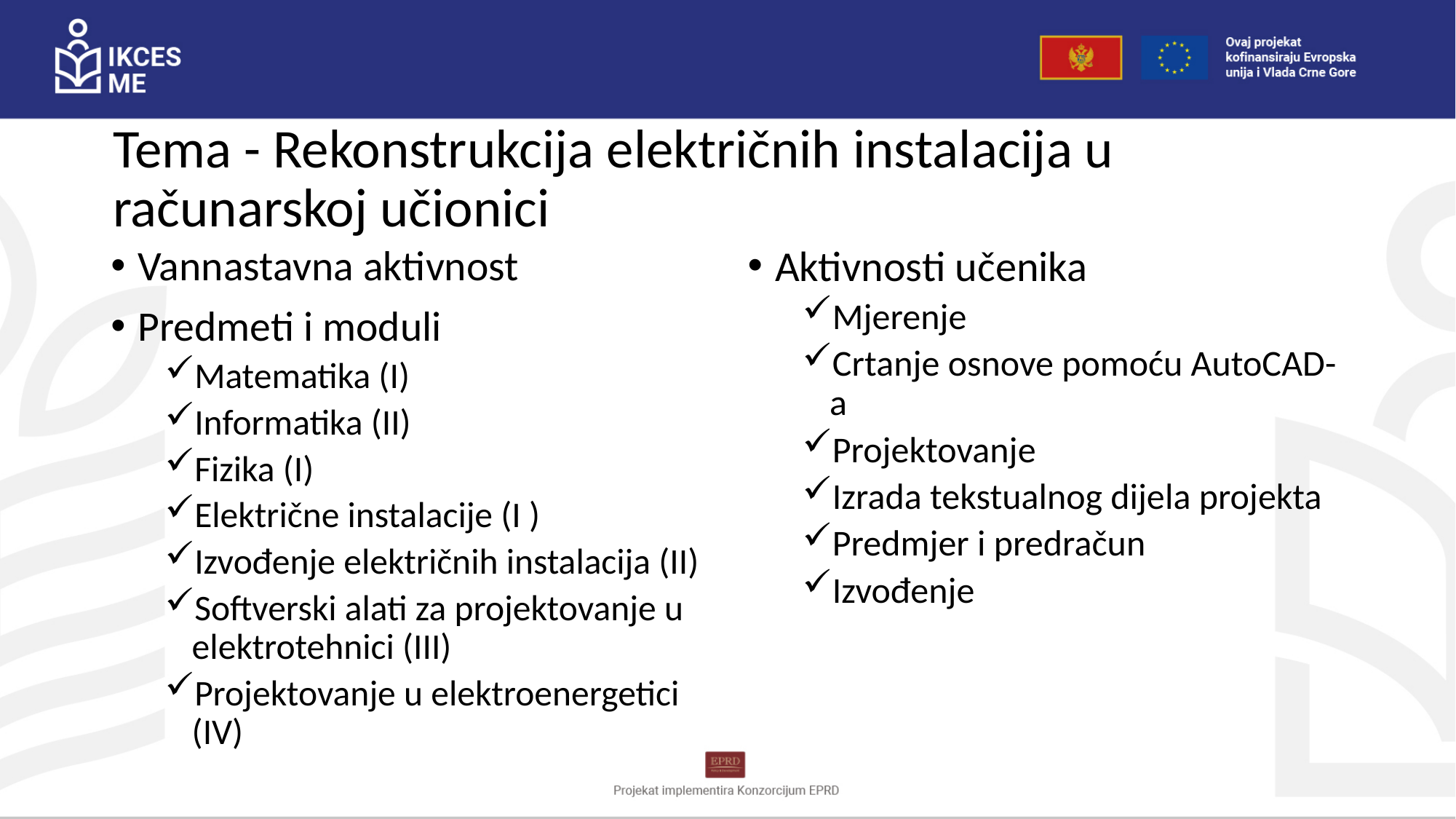

# Tema - Rekonstrukcija električnih instalacija u računarskoj učionici

Vannastavna aktivnost
Predmeti i moduli
Matematika (I)
Informatika (II)
Fizika (I)
Električne instalacije (I )
Izvođenje električnih instalacija (II)
Softverski alati za projektovanje u elektrotehnici (III)
Projektovanje u elektroenergetici (IV)

Aktivnosti učenika
Mjerenje
Crtanje osnove pomoću AutoCAD-a
Projektovanje
Izrada tekstualnog dijela projekta
Predmjer i predračun
Izvođenje